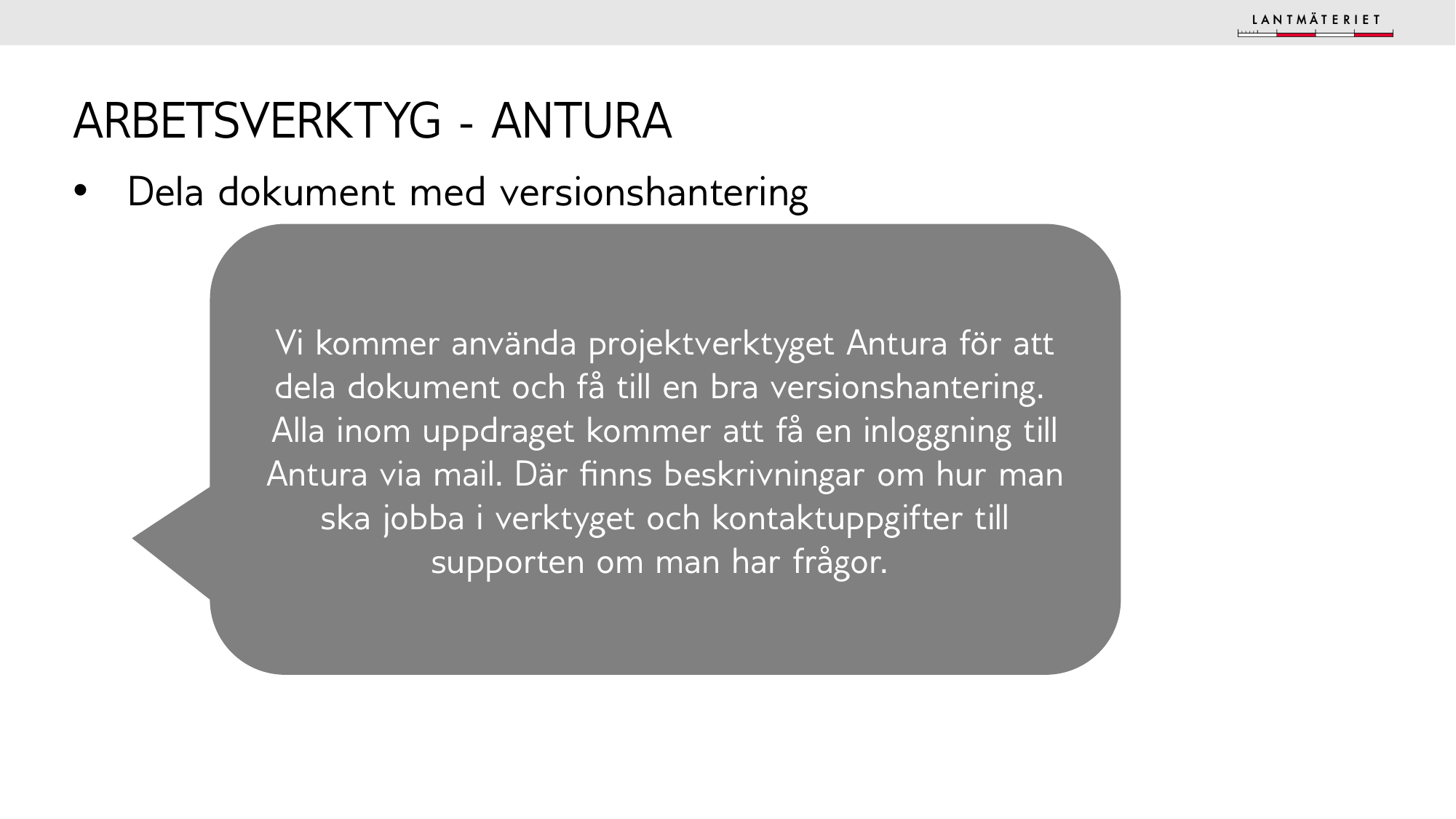

# Arbetsverktyg - Antura
Dela dokument med versionshantering

Vi kommer använda projektverktyget Antura för att dela dokument och få till en bra versionshantering.  Alla inom uppdraget kommer att få en inloggning till Antura via mail. Där finns beskrivningar om hur man ska jobba i verktyget och kontaktuppgifter till supporten om man har frågor.